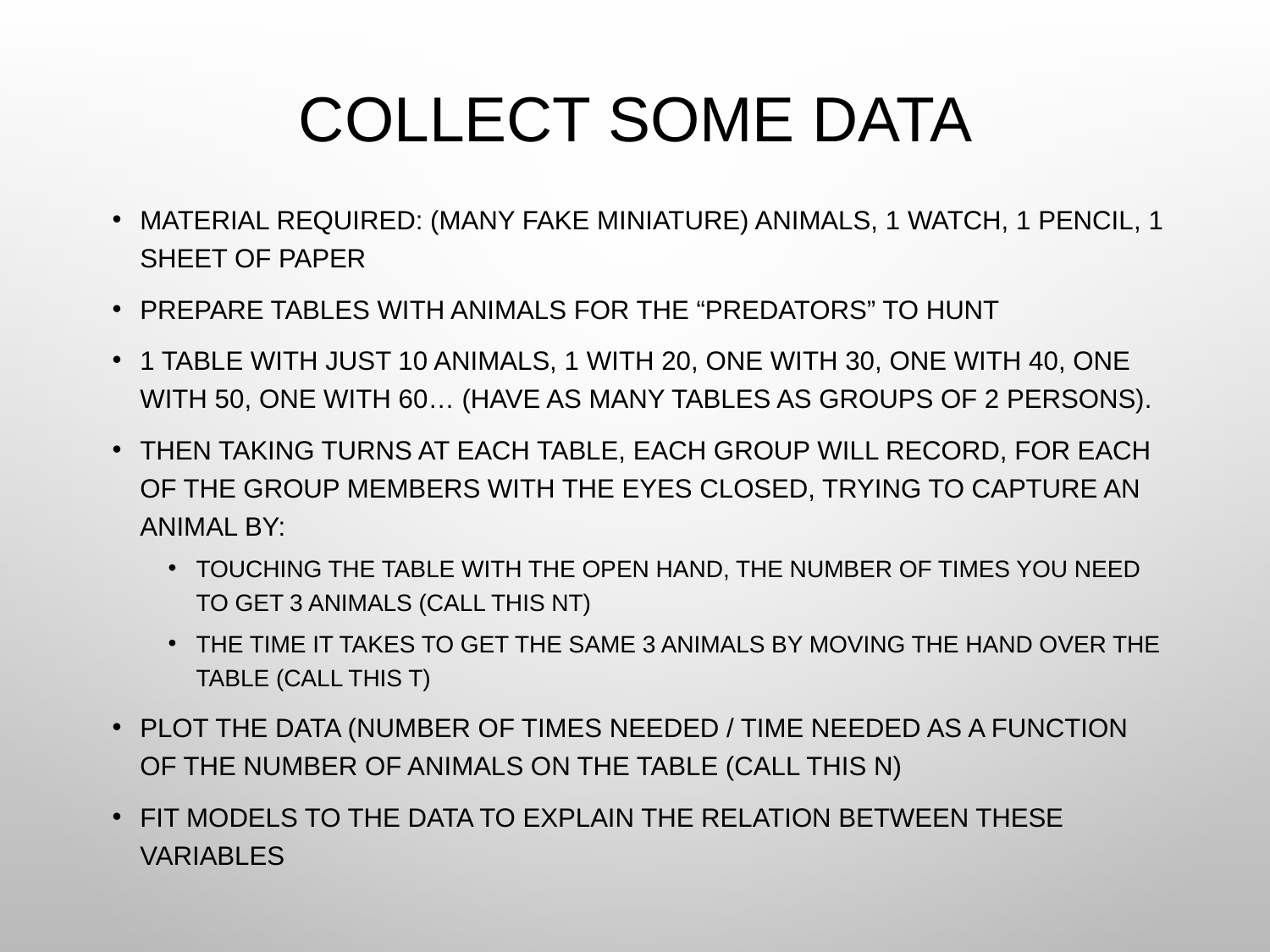

# COLLECT SOME DATA
MATERIAL REQUIRED: (MANY FAKE MINIATURE) ANIMALS, 1 watch, 1 pencil, 1 ShEET of paper
Prepare tables with ANIMALS FOR THE “PREDATORS” to hunt
1 Table with just 10 animals, 1 with 20, one with 30, one with 40, one with 50, one with 60… (have as many tables as groups of 2 persons).
Then taking turns AT EACH TABLE, each group will RECORD, FOR EACH OF THE GROUP MEMBERS WITH THE EYES CLOSED, TRYING TO CAPTURE AN ANIMAL BY:
TOUCHING THE TABLE WITH THE OPEN HAND, THE NUMBER OF TIMES YOU NEED TO GET 3 ANIMALS (call this nt)
THE TIME IT TAKEs to GET tHE SAME 3 ANIMALS BY MOVING THE HAND OVER THE TABLE (Call this T)
PLOT tHE DATA (NUMBER OF TIMES NEEDED / TIME NEEDED as a FUNCTION OF THE NUMBER OF ANIMALS ON THE TABLE (call this N)
FIT MODELS TO THE DATA TO EXPLAIN THE RELATION BETWEEN THESE VARIABLES